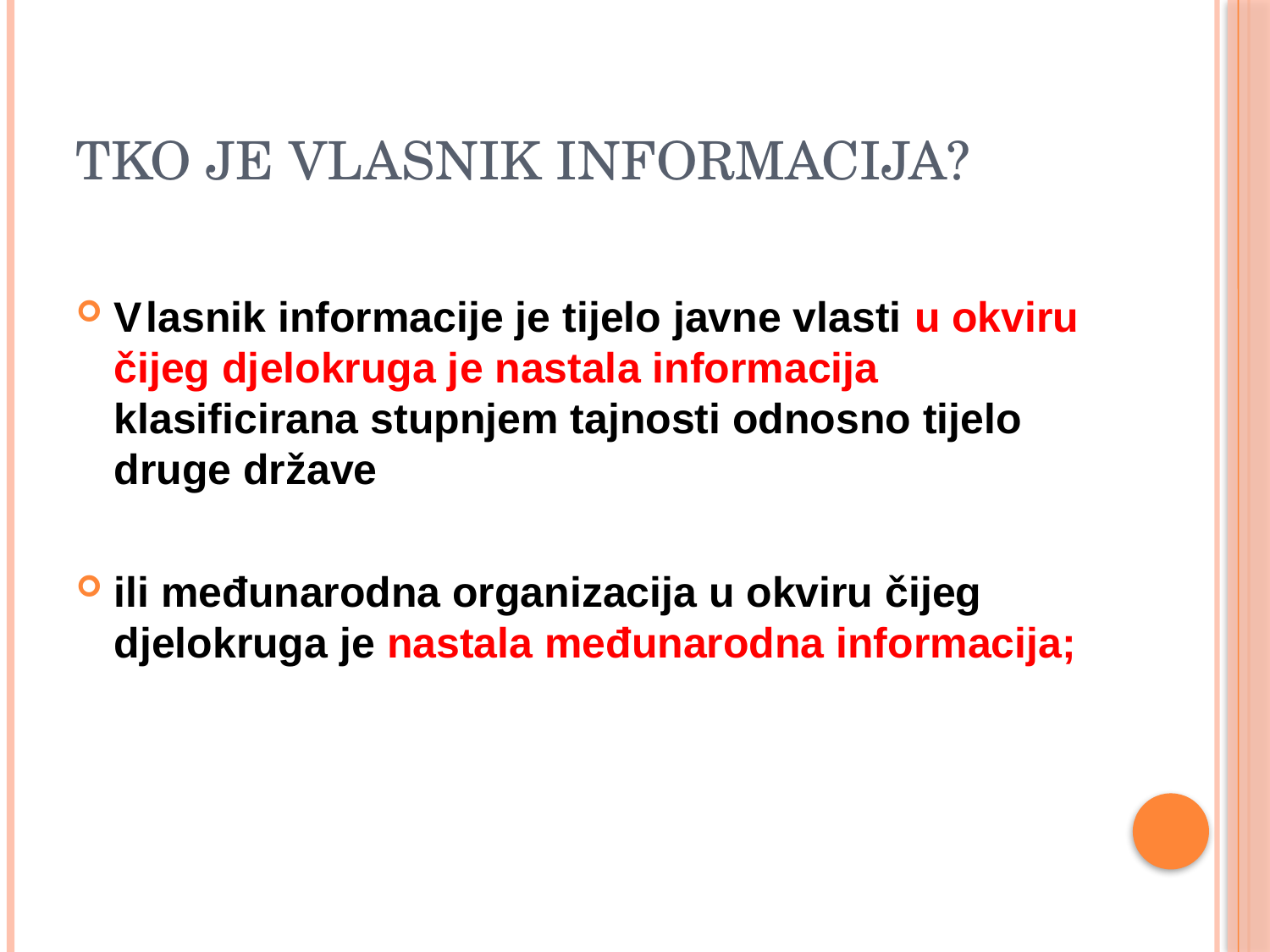

# Tko je vlasnik informacija?

Vlasnik informacije je tijelo javne vlasti u okviru čijeg djelokruga je nastala informacija klasificirana stupnjem tajnosti odnosno tijelo druge države

ili međunarodna organizacija u okviru čijeg djelokruga je nastala međunarodna informacija;